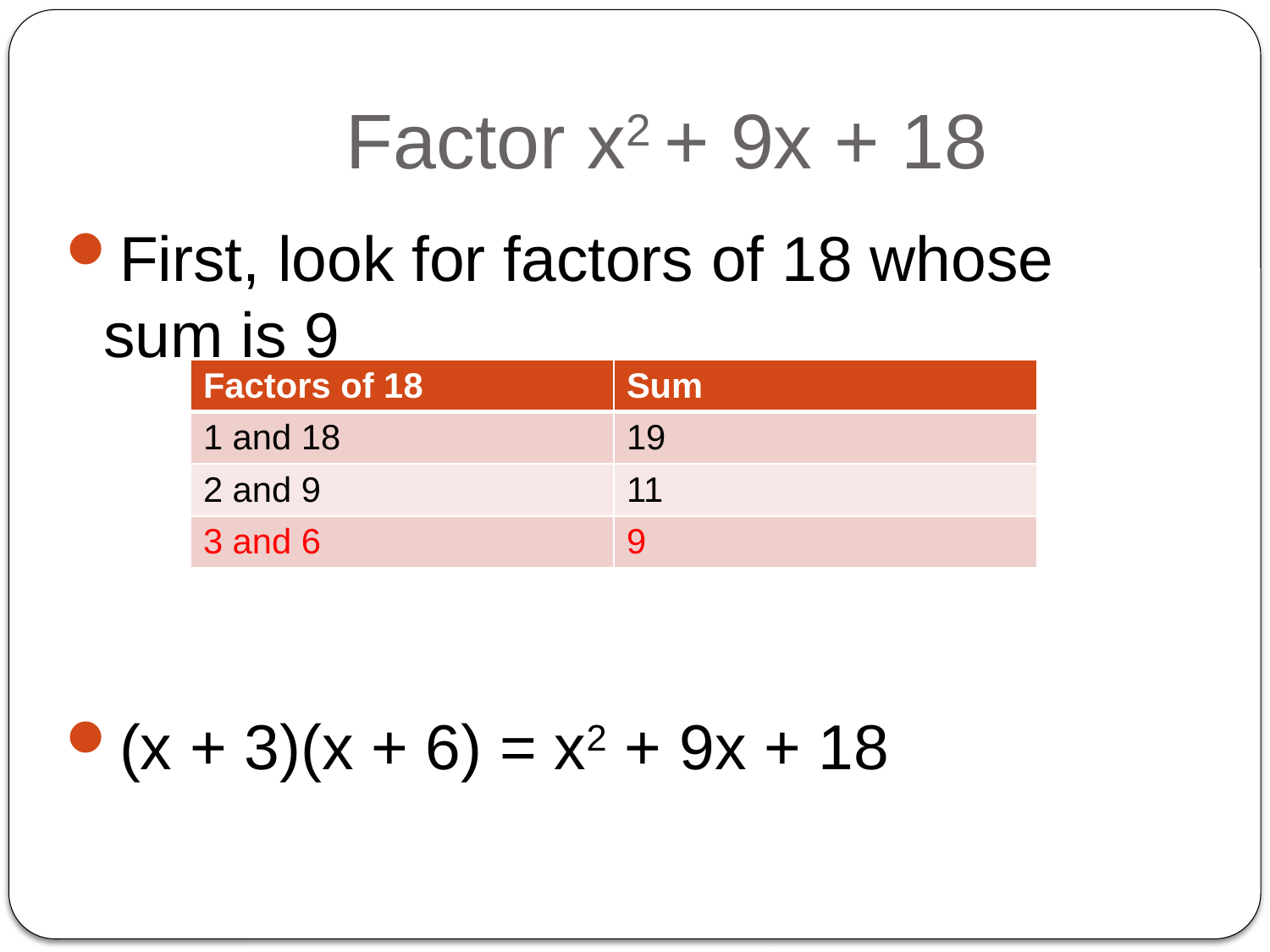

# Factor x2 + 9x + 18
First, look for factors of 18 whose sum is 9

(x + 3)(x + 6) = x2 + 9x + 18

| Factors of 18 | Sum |
| --- | --- |
| 1 and 18 | 19 |
| 2 and 9 | 11 |
| 3 and 6 | 9 |